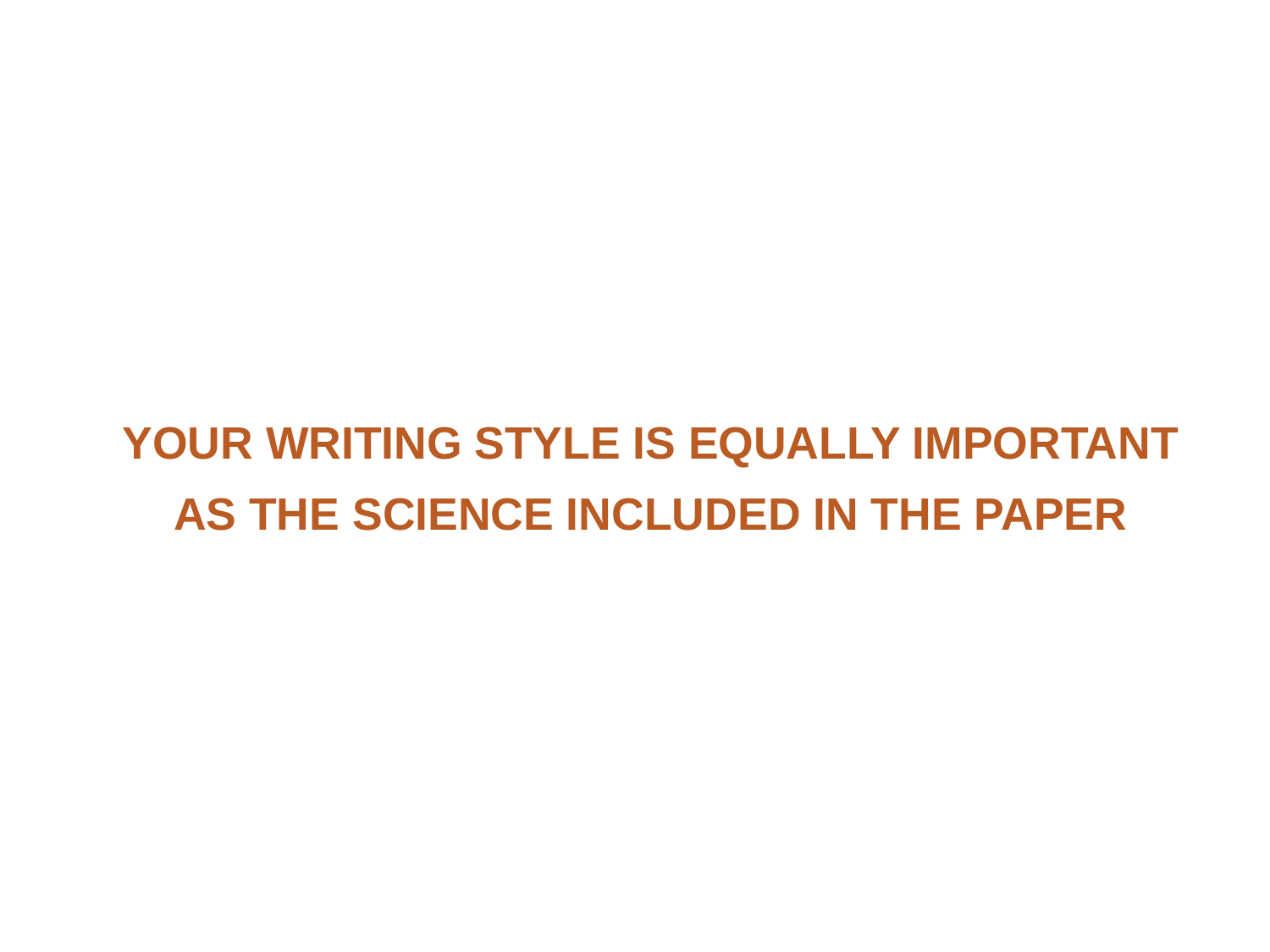

YOUR WRITING STYLE IS EQUALLY IMPORTANT AS THE SCIENCE INCLUDED IN THE PAPER